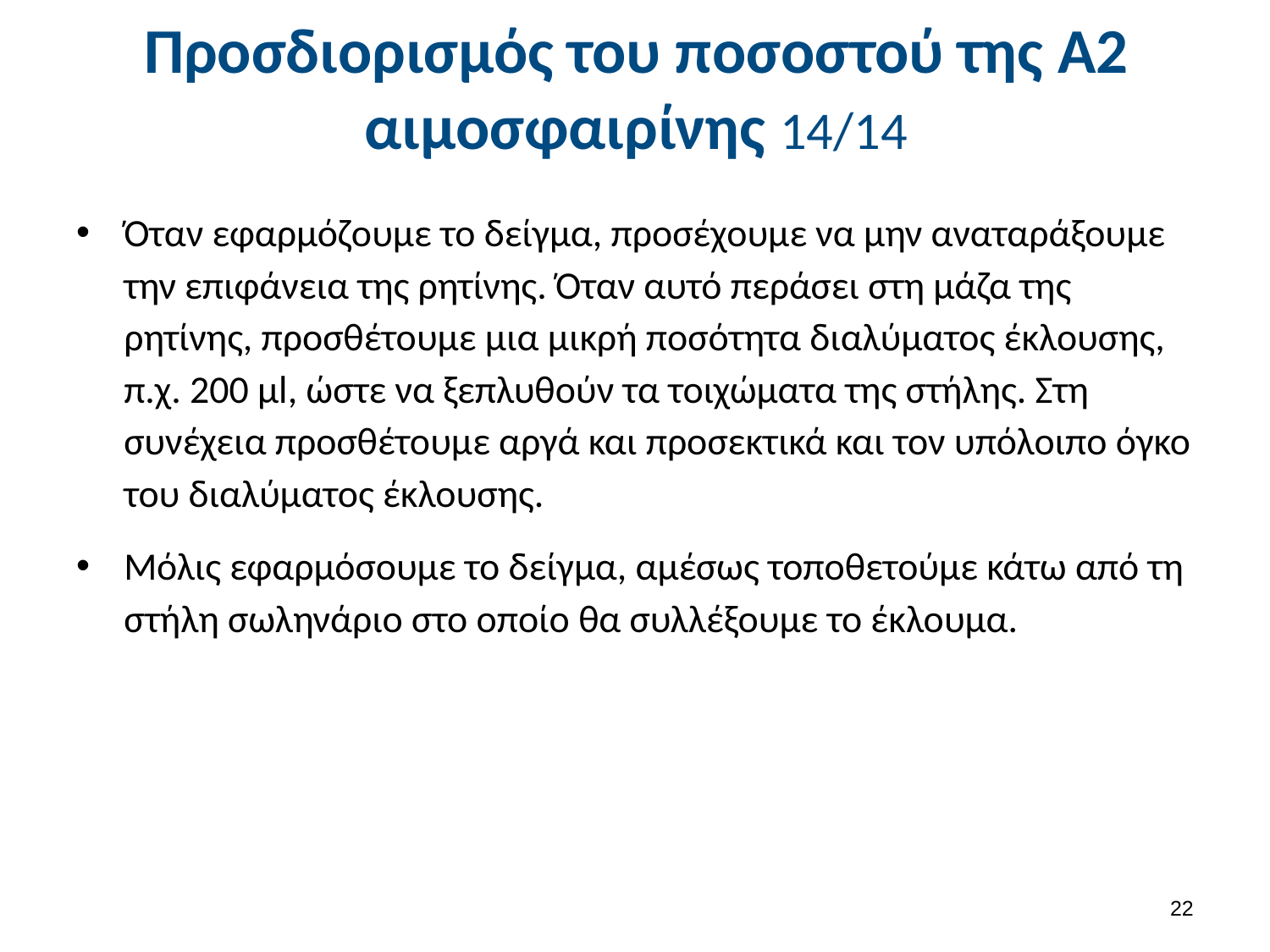

# Προσδιορισμός του ποσοστού της Α2 αιμοσφαιρίνης 14/14
Όταν εφαρμόζουμε το δείγμα, προσέχουμε να μην αναταράξουμε την επιφάνεια της ρητίνης. Όταν αυτό περάσει στη μάζα της ρητίνης, προσθέτουμε μια μικρή ποσότητα διαλύματος έκλουσης, π.χ. 200 μl, ώστε να ξεπλυθούν τα τοιχώματα της στήλης. Στη συνέχεια προσθέτουμε αργά και προσεκτικά και τον υπόλοιπο όγκο του διαλύματος έκλουσης.
Μόλις εφαρμόσουμε το δείγμα, αμέσως τοποθετούμε κάτω από τη στήλη σωληνάριο στο οποίο θα συλλέξουμε το έκλουμα.
22